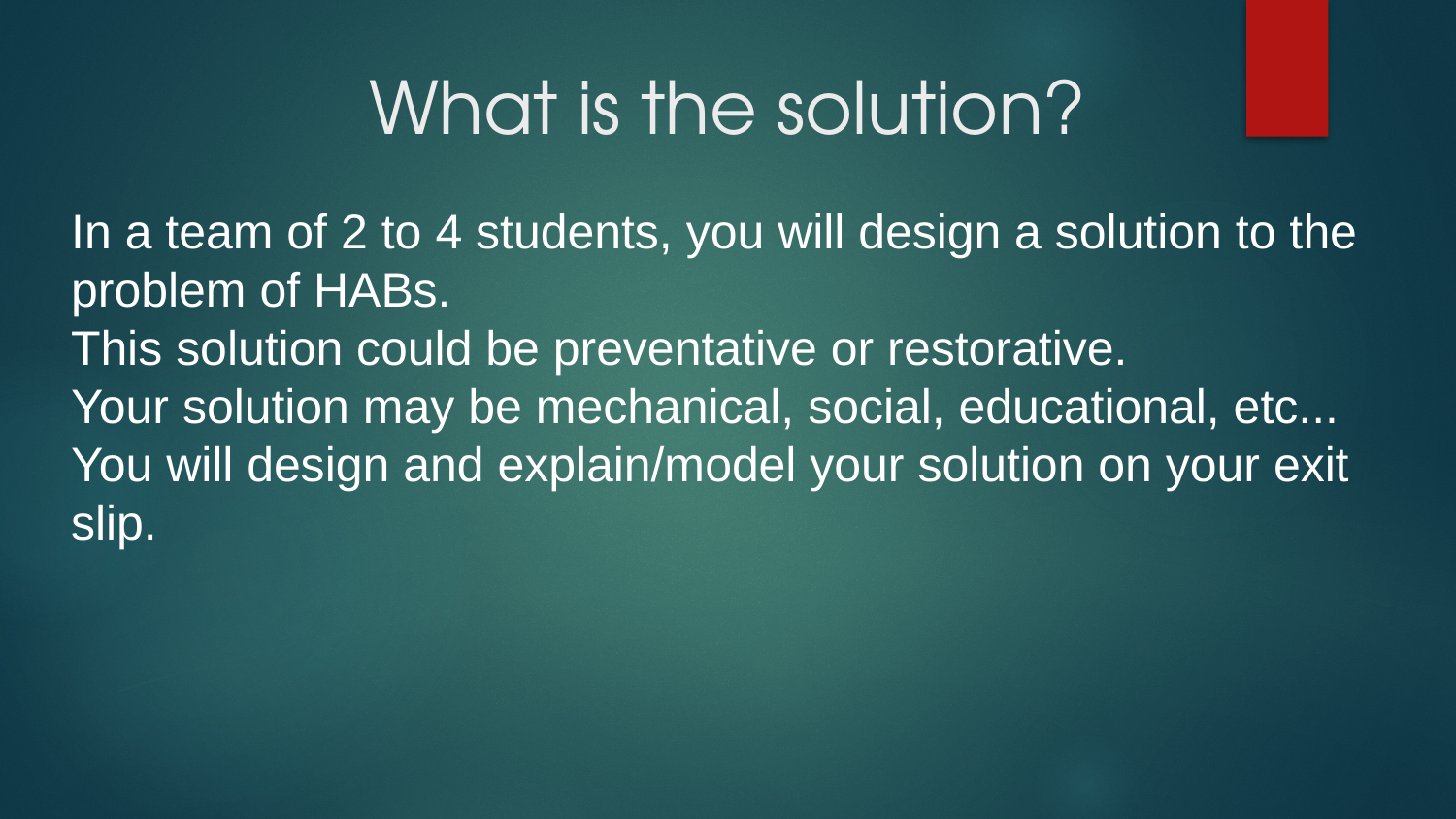

# What is the solution?
In a team of 2 to 4 students, you will design a solution to the problem of HABs.
This solution could be preventative or restorative.
Your solution may be mechanical, social, educational, etc...
You will design and explain/model your solution on your exit slip.